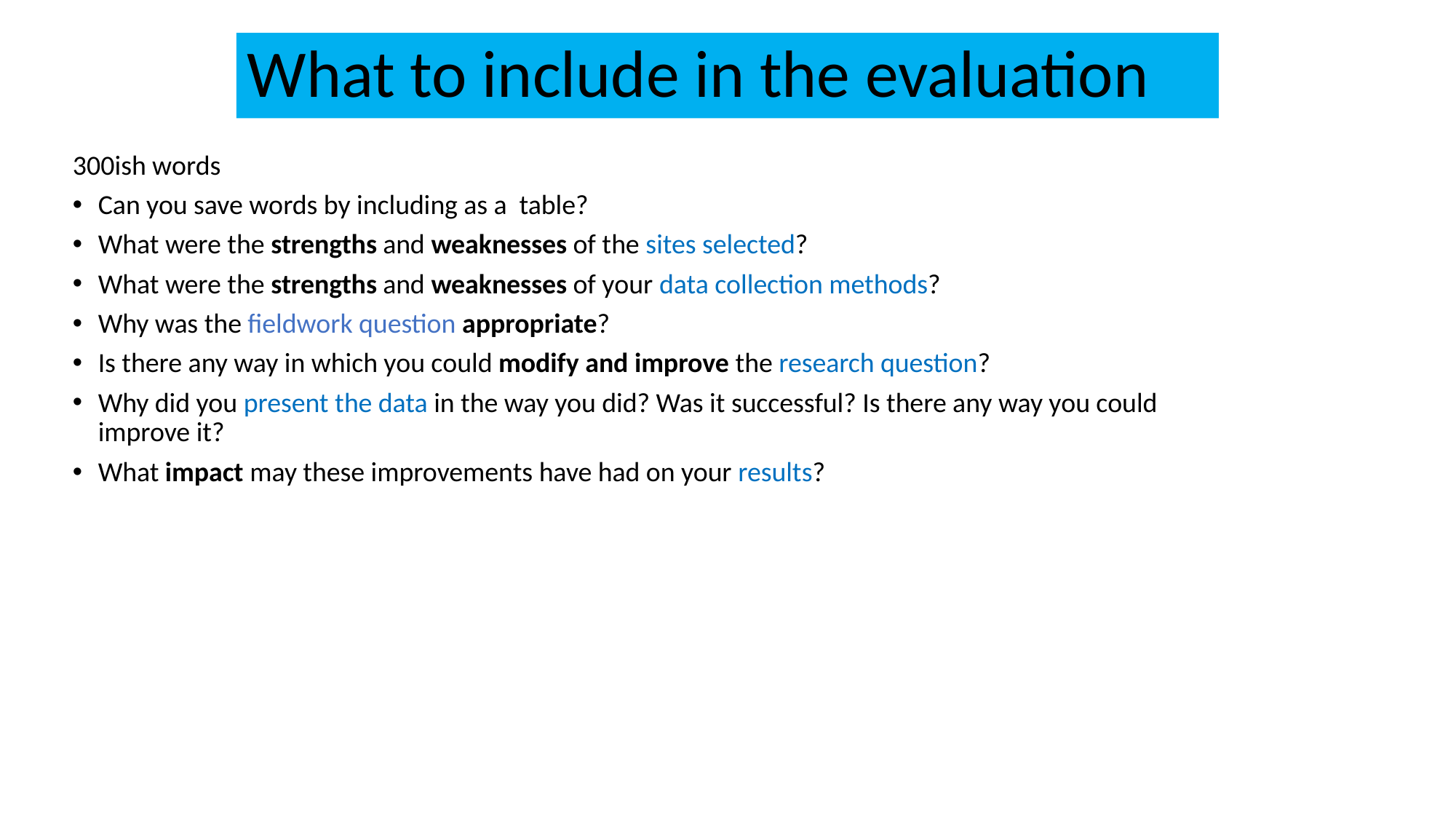

# What to include in the evaluation
300ish words
Can you save words by including as a  table?
What were the strengths and weaknesses of the sites selected?
What were the strengths and weaknesses of your data collection methods?
Why was the fieldwork question appropriate?
Is there any way in which you could modify and improve the research question?
Why did you present the data in the way you did? Was it successful? Is there any way you could improve it?
What impact may these improvements have had on your results?